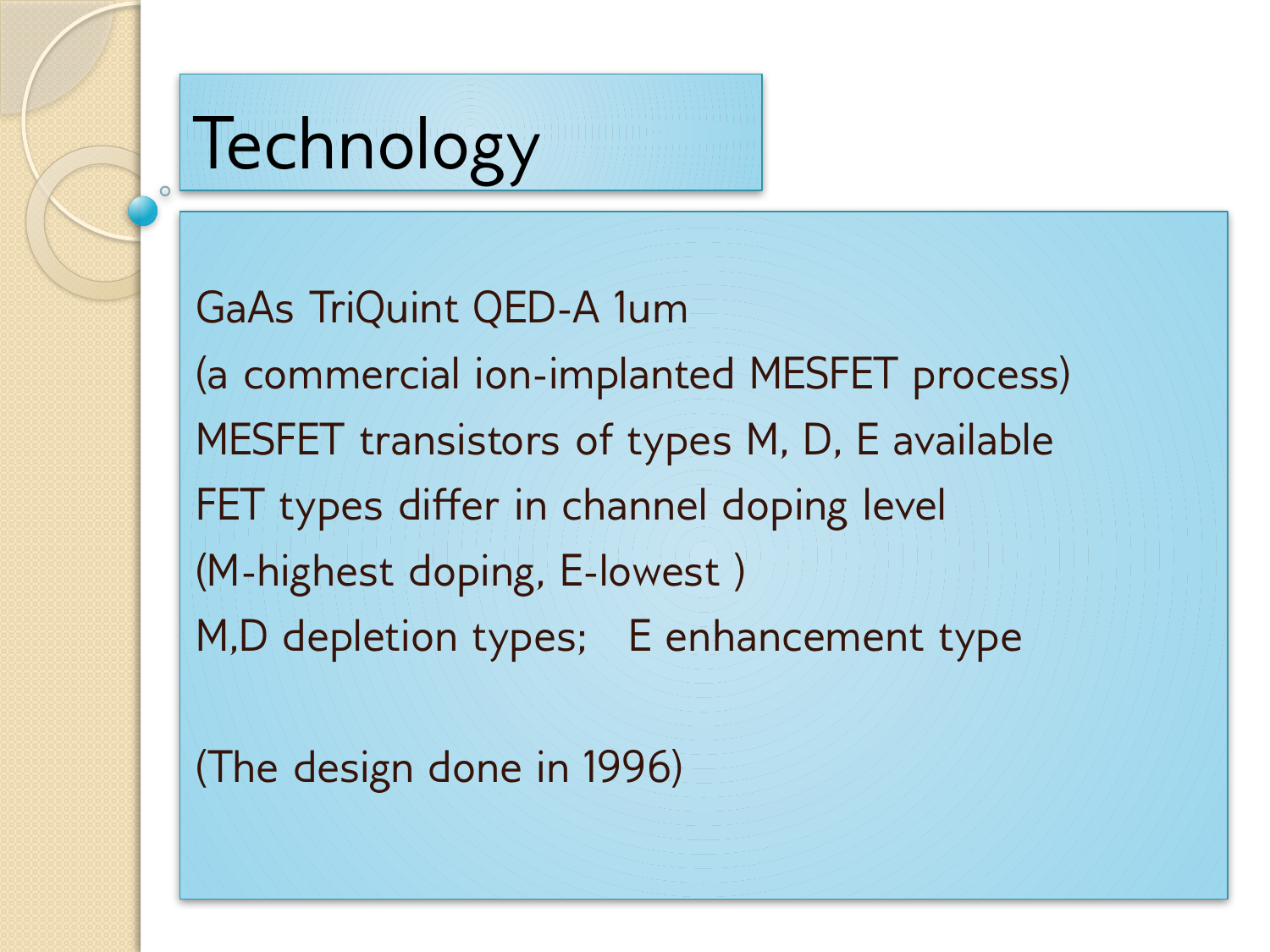

# Technology

GaAs TriQuint QED-A 1um
(a commercial ion-implanted MESFET process)
MESFET transistors of types M, D, E available
FET types differ in channel doping level
(M-highest doping, E-lowest )
M,D depletion types;   E enhancement type

(The design done in 1996)